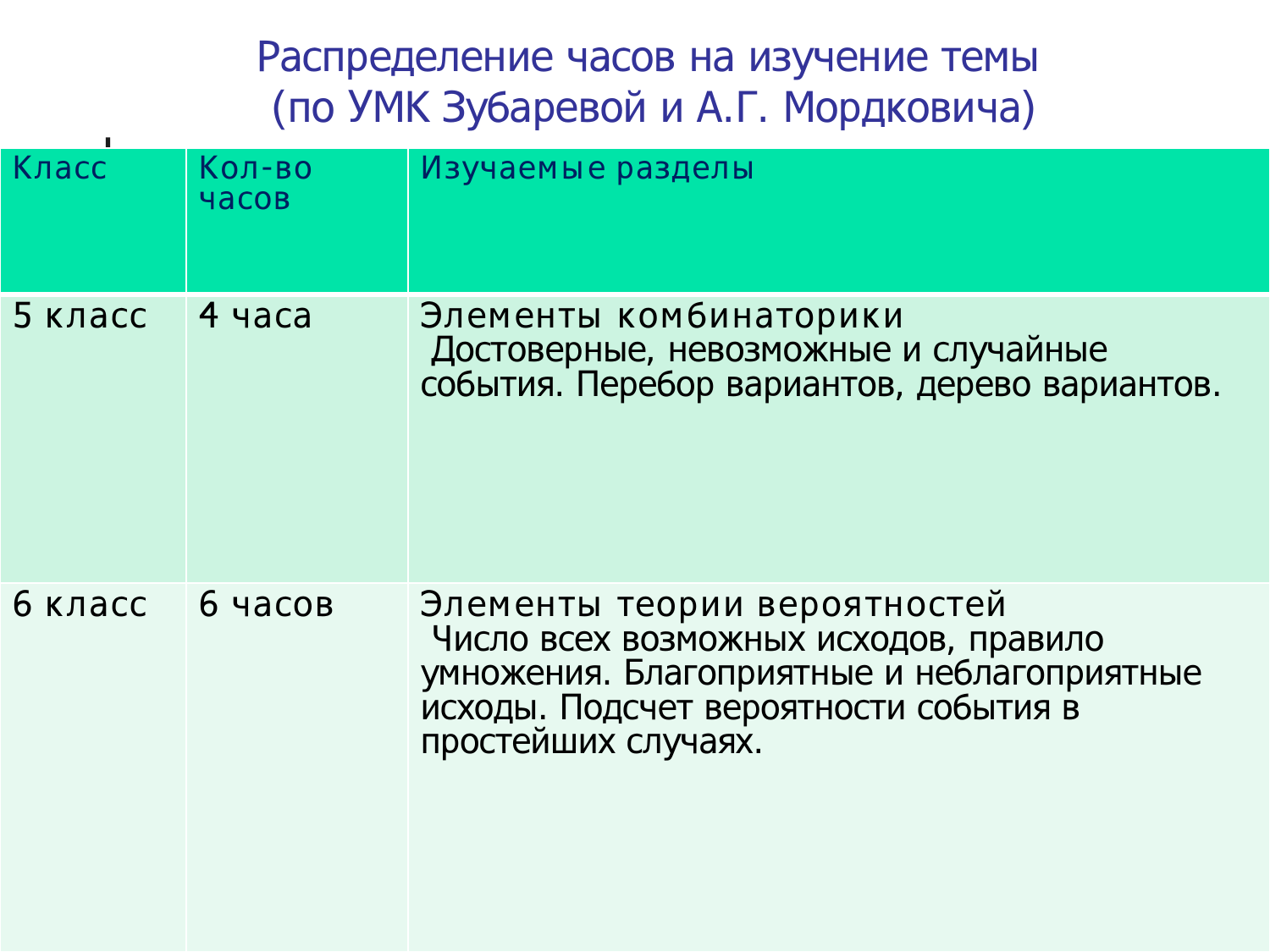

# Распределение часов на изучение темы (по УМК Зубаревой и А.Г. Мордковича)
| Класс | Кол-во часов | Изучаемые разделы |
| --- | --- | --- |
| 5 класс | 4 часа | Элементы комбинаторики Достоверные, невозможные и случайные события. Перебор вариантов, дерево вариантов. |
| 6 класс | 6 часов | Элементы теории вероятностей Число всех возможных исходов, правило умножения. Благоприятные и неблагоприятные исходы. Подсчет вероятности события в простейших случаях. |